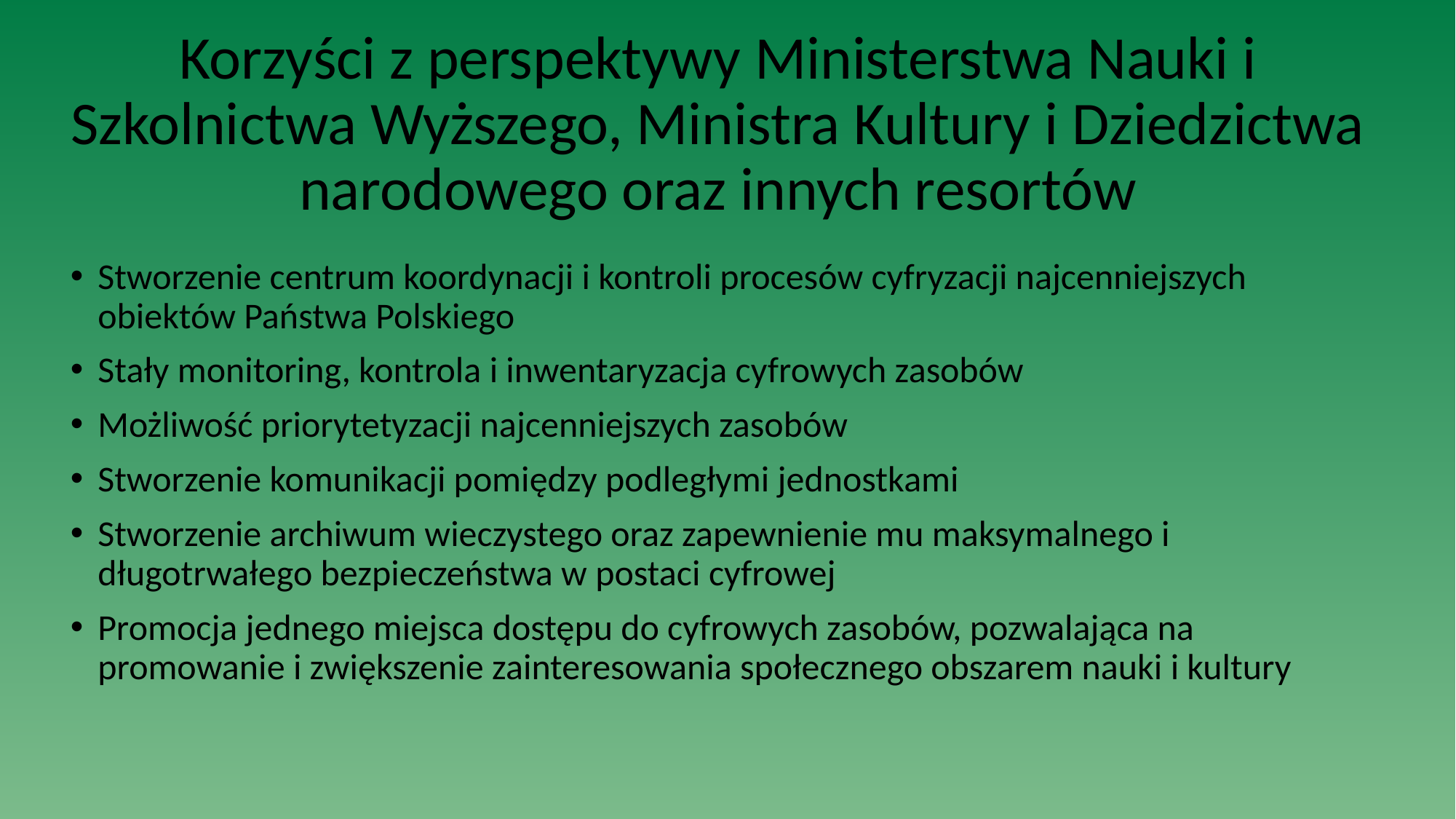

# Korzyści z perspektywy Ministerstwa Nauki i Szkolnictwa Wyższego, Ministra Kultury i Dziedzictwa narodowego oraz innych resortów
Stworzenie centrum koordynacji i kontroli procesów cyfryzacji najcenniejszych obiektów Państwa Polskiego
Stały monitoring, kontrola i inwentaryzacja cyfrowych zasobów
Możliwość priorytetyzacji najcenniejszych zasobów
Stworzenie komunikacji pomiędzy podległymi jednostkami
Stworzenie archiwum wieczystego oraz zapewnienie mu maksymalnego i długotrwałego bezpieczeństwa w postaci cyfrowej
Promocja jednego miejsca dostępu do cyfrowych zasobów, pozwalająca na promowanie i zwiększenie zainteresowania społecznego obszarem nauki i kultury